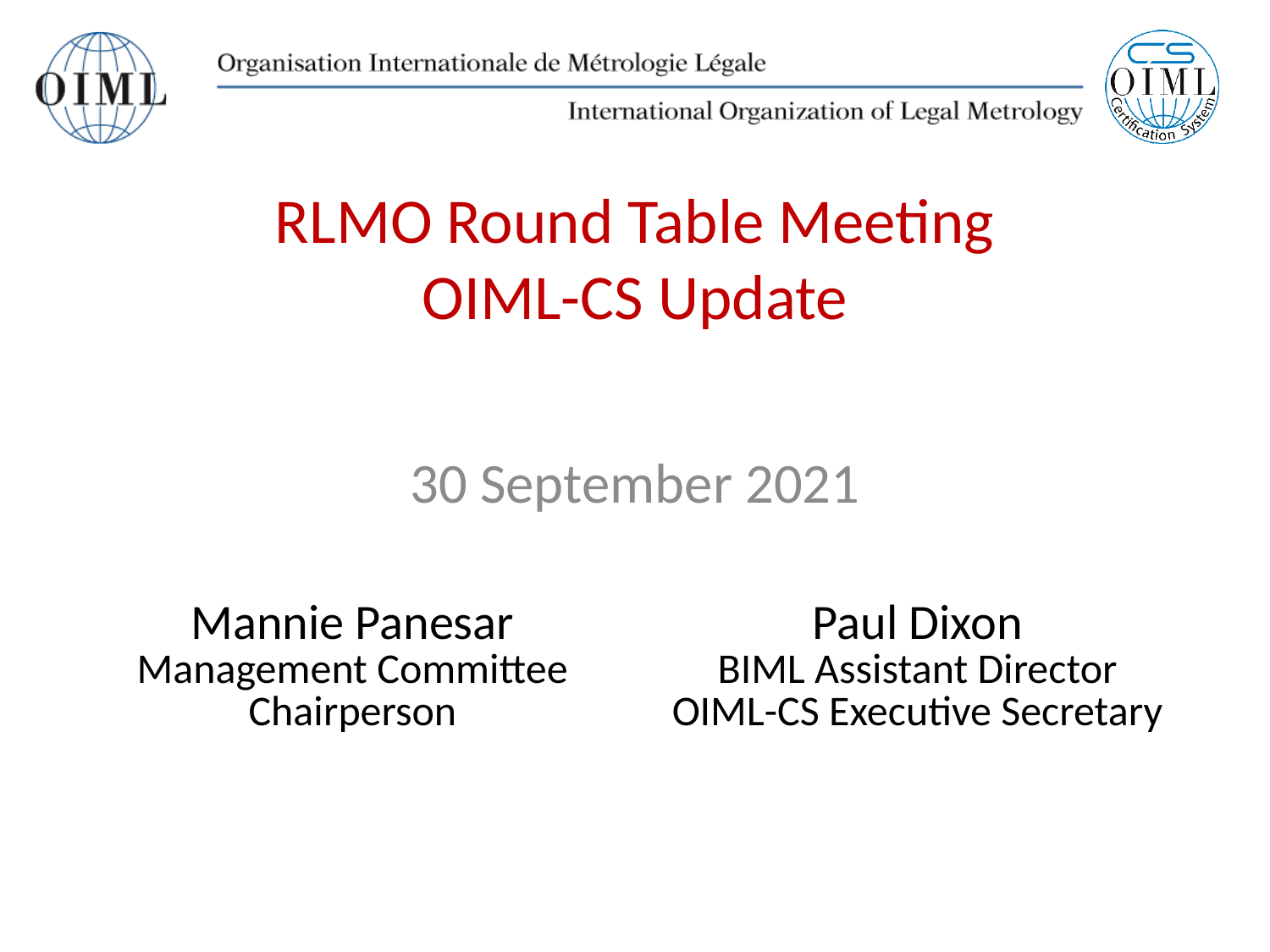

# RLMO Round Table Meeting OIML-CS Update
30 September 2021
| Mannie Panesar Management Committee Chairperson | Paul Dixon BIML Assistant Director OIML-CS Executive Secretary |
| --- | --- |